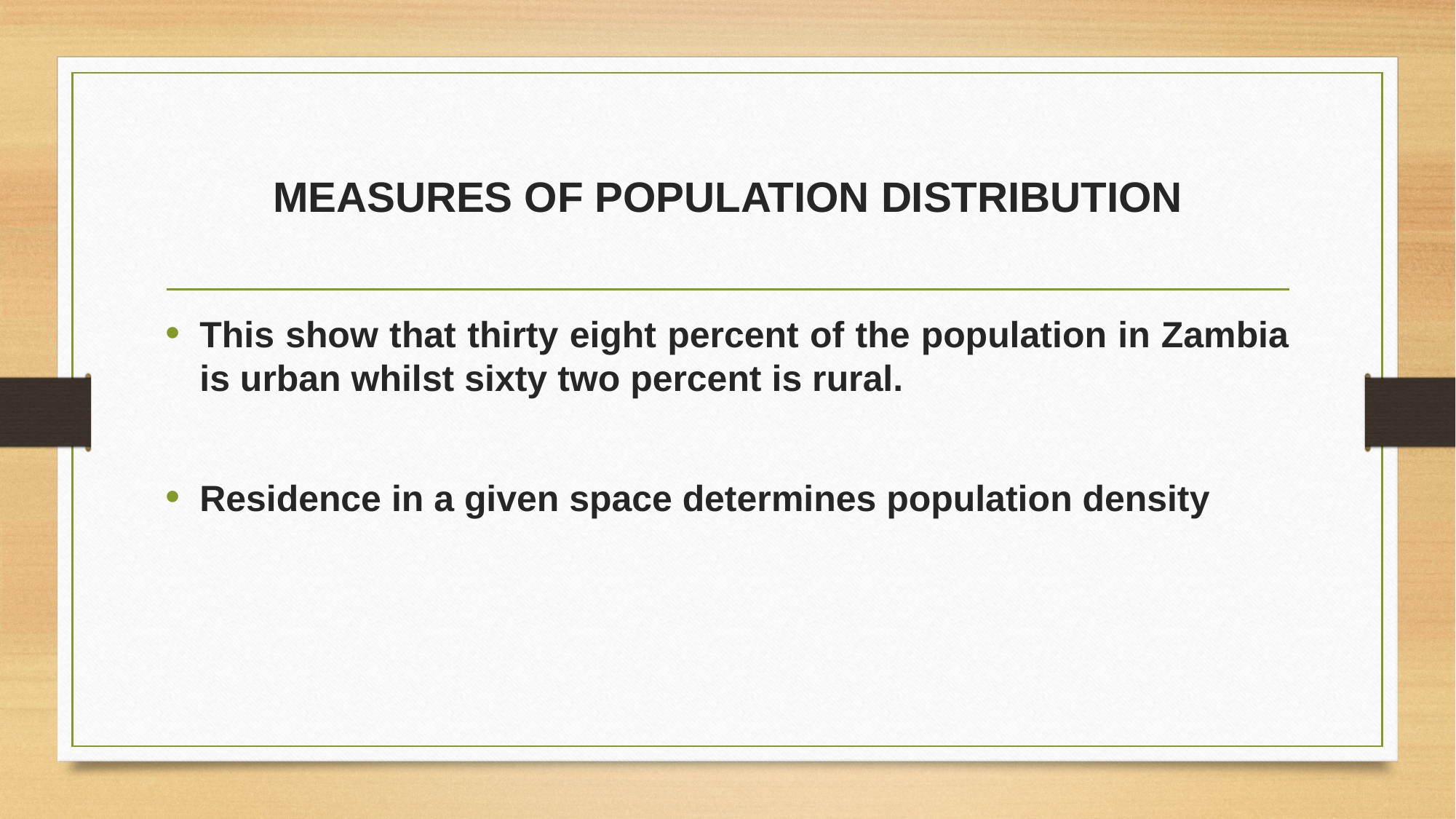

# MEASURES OF POPULATION DISTRIBUTION
This show that thirty eight percent of the population in Zambia is urban whilst sixty two percent is rural.

Residence in a given space determines population density